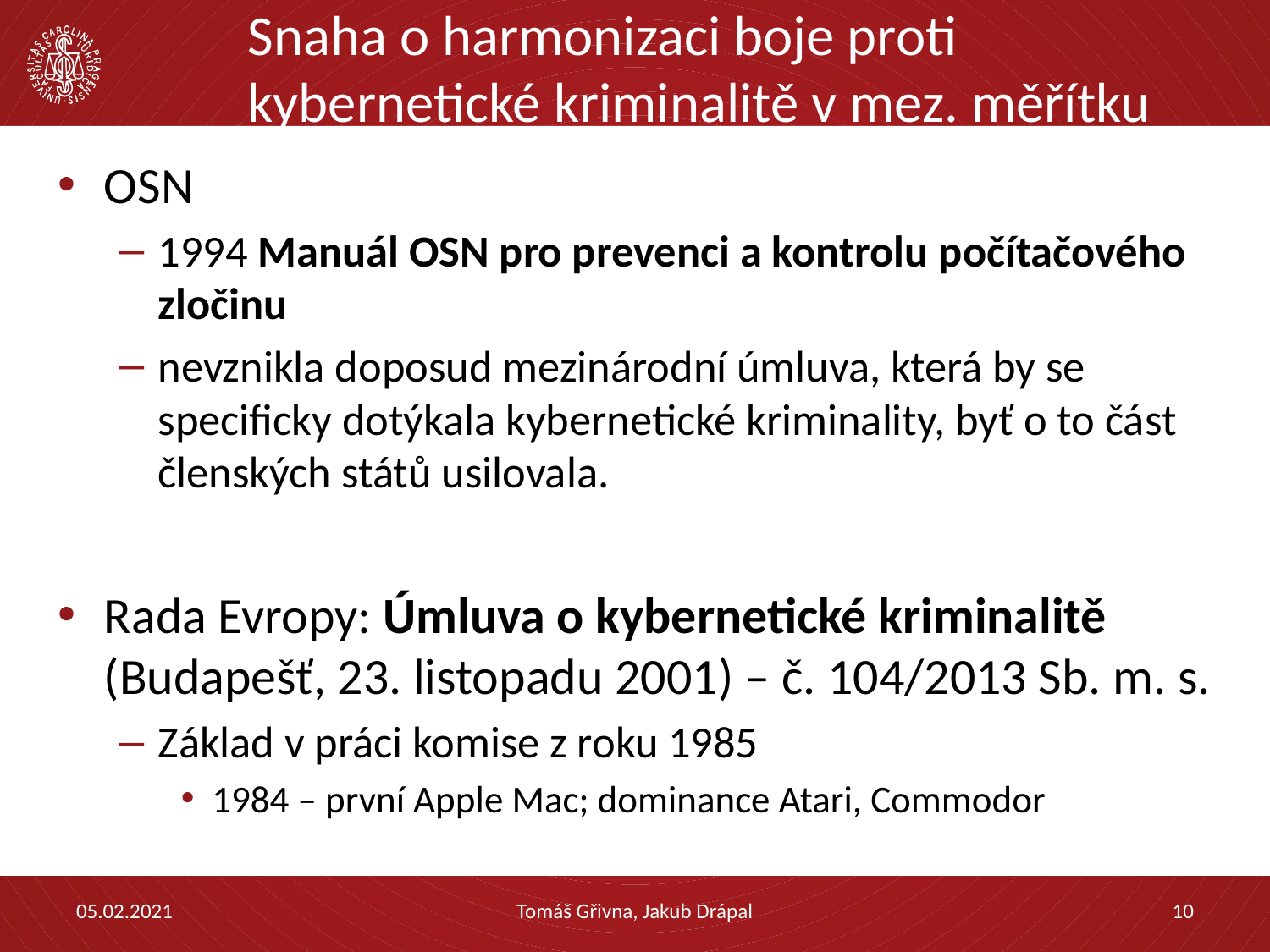

# Snaha o harmonizaci boje proti kybernetické kriminalitě v mez. měřítku
OSN
1994 Manuál OSN pro prevenci a kontrolu počítačového zločinu
nevznikla doposud mezinárodní úmluva, která by se specificky dotýkala kybernetické kriminality, byť o to část členských států usilovala.

Rada Evropy: Úmluva o kybernetické kriminalitě (Budapešť, 23. listopadu 2001) – č. 104/2013 Sb. m. s.
Základ v práci komise z roku 1985
1984 – první Apple Mac; dominance Atari, Commodor

05.02.2021
Tomáš Gřivna, Jakub Drápal
10